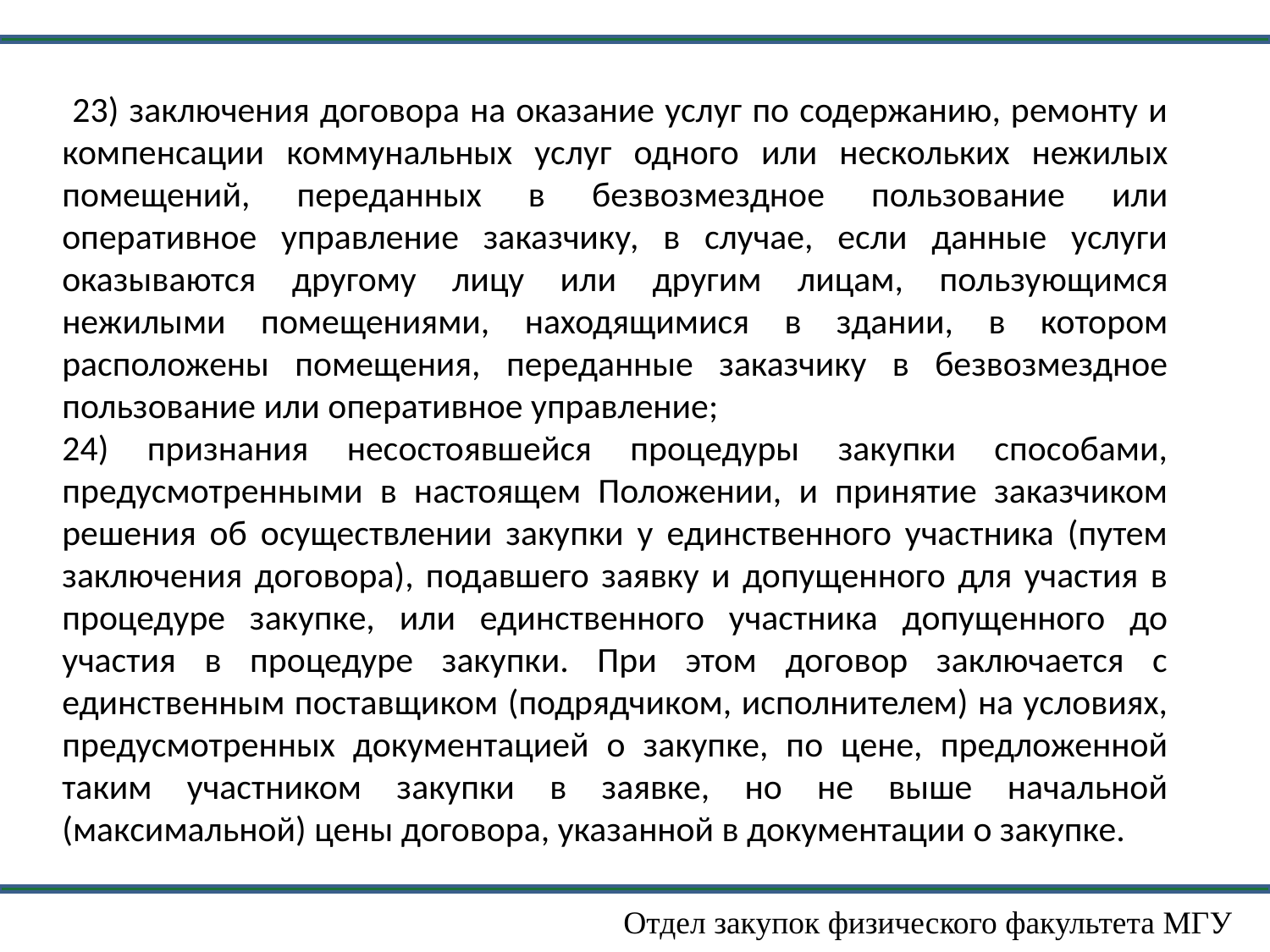

23) заключения договора на оказание услуг по содержанию, ремонту и компенсации коммунальных услуг одного или нескольких нежилых помещений, переданных в безвозмездное пользование или оперативное управление заказчику, в случае, если данные услуги оказываются другому лицу или другим лицам, пользующимся нежилыми помещениями, находящимися в здании, в котором расположены помещения, переданные заказчику в безвозмездное пользование или оперативное управление;
24) признания несостоявшейся процедуры закупки способами, предусмотренными в настоящем Положении, и принятие заказчиком решения об осуществлении закупки у единственного участника (путем заключения договора), подавшего заявку и допущенного для участия в процедуре закупке, или единственного участника допущенного до участия в процедуре закупки. При этом договор заключается с единственным поставщиком (подрядчиком, исполнителем) на условиях, предусмотренных документацией о закупке, по цене, предложенной таким участником закупки в заявке, но не выше начальной (максимальной) цены договора, указанной в документации о закупке.

Отдел закупок физического факультета МГУ